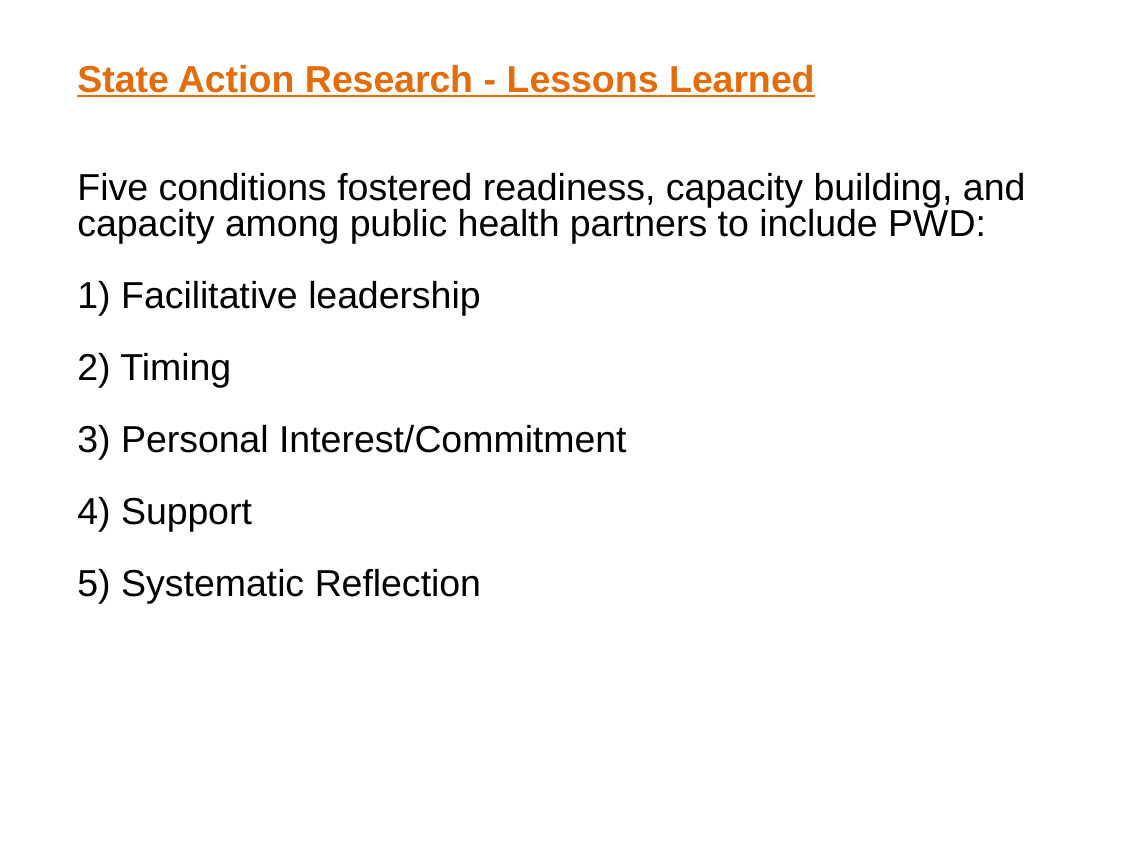

# State Action Research - Lessons Learned Five conditions fostered readiness, capacity building, and capacity among public health partners to include PWD: 1) Facilitative leadership 2) Timing 3) Personal Interest/Commitment 4) Support 5) Systematic Reflection